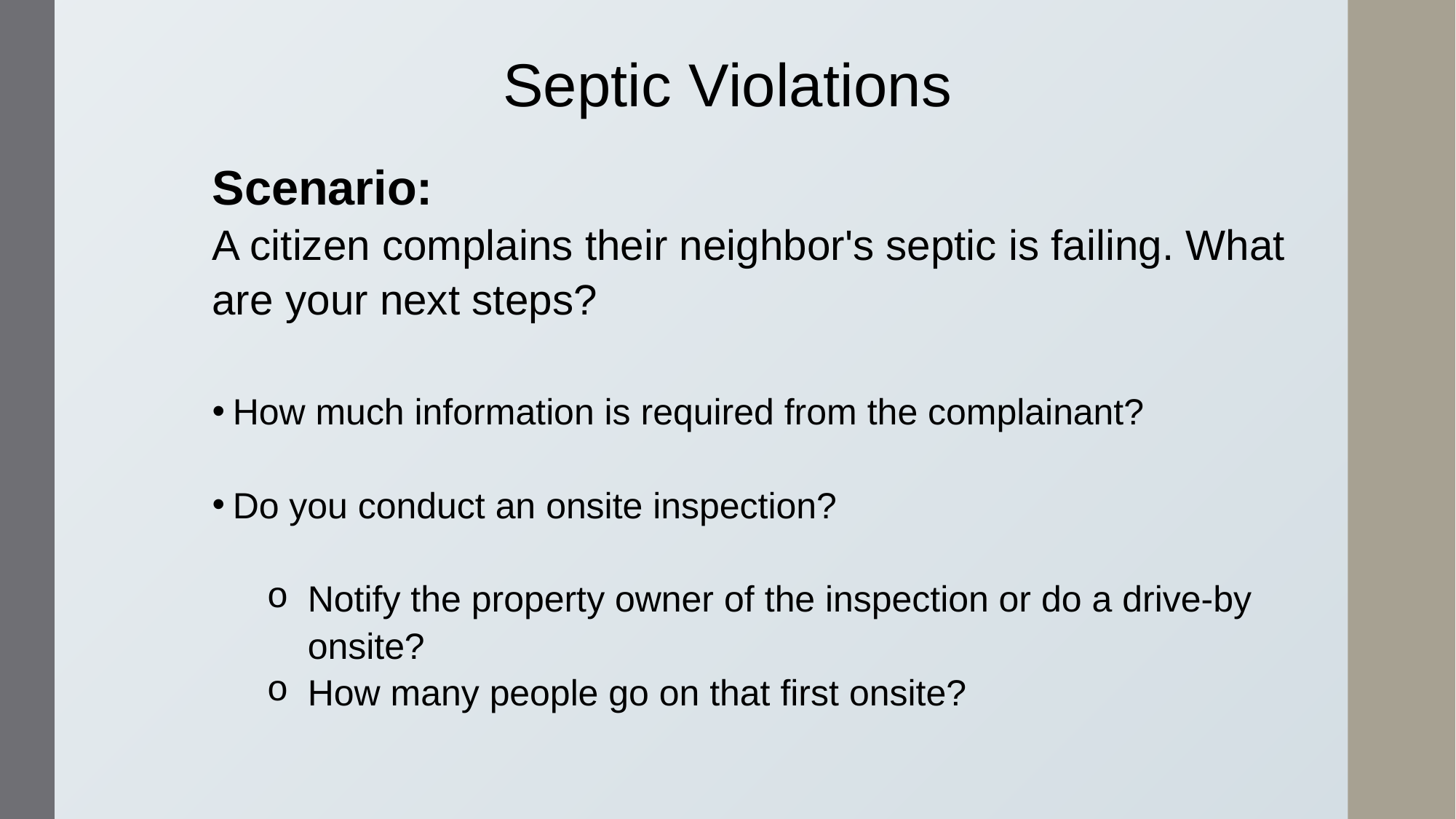

Septic Violations
Scenario:
A citizen complains their neighbor's septic is failing. What are your next steps?

How much information is required from the complainant?

Do you conduct an onsite inspection?

Notify the property owner of the inspection or do a drive-by onsite?
How many people go on that first onsite?